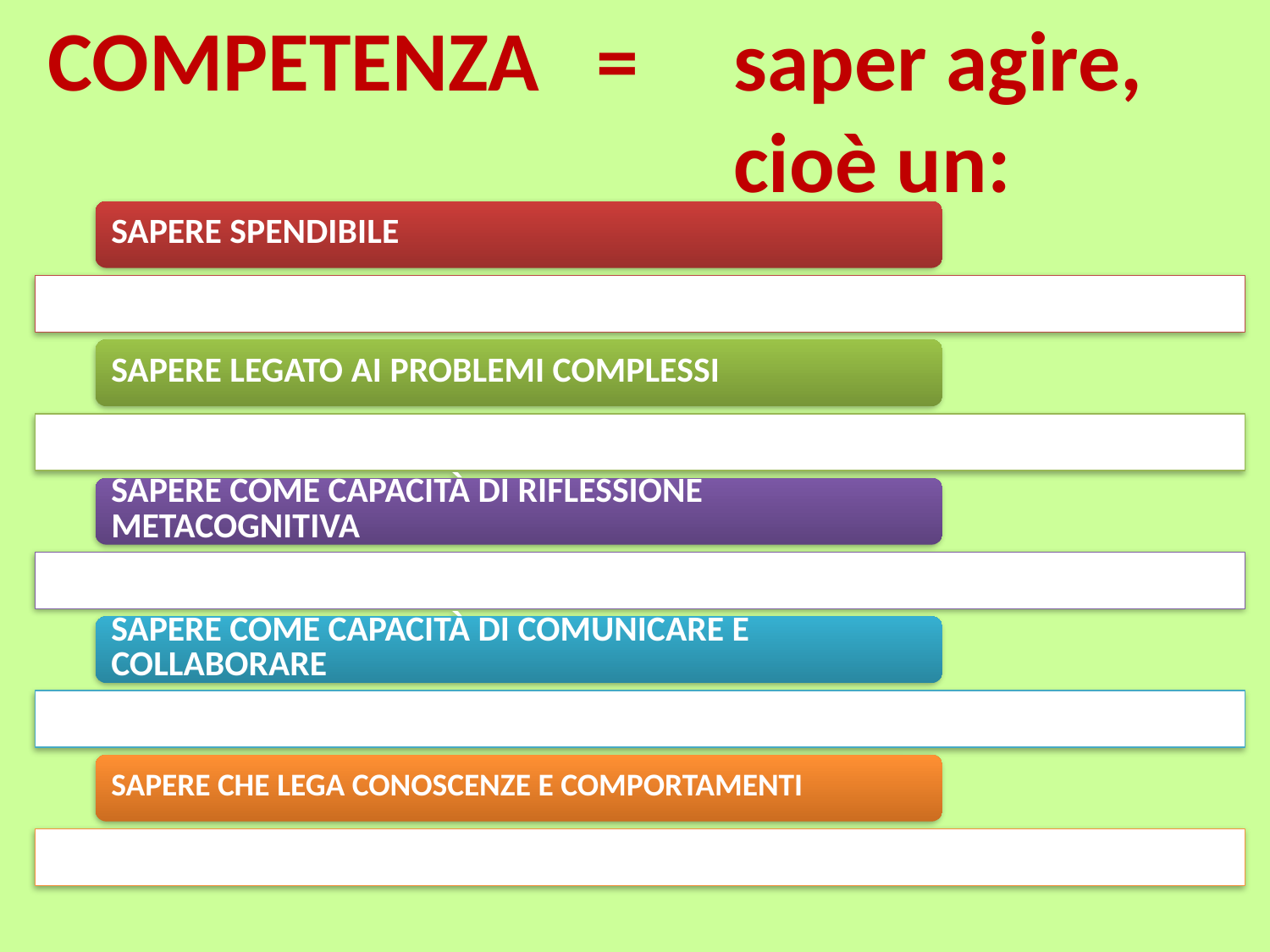

COMPETENZA   =     saper agire,
                                    cioè un:

SAPERE SPENDIBILE
SAPERE LEGATO AI PROBLEMI COMPLESSI
SAPERE COME CAPACITÀ DI RIFLESSIONE METACOGNITIVA
SAPERE COME CAPACITÀ DI COMUNICARE E COLLABORARE
SAPERE CHE LEGA CONOSCENZE E COMPORTAMENTI